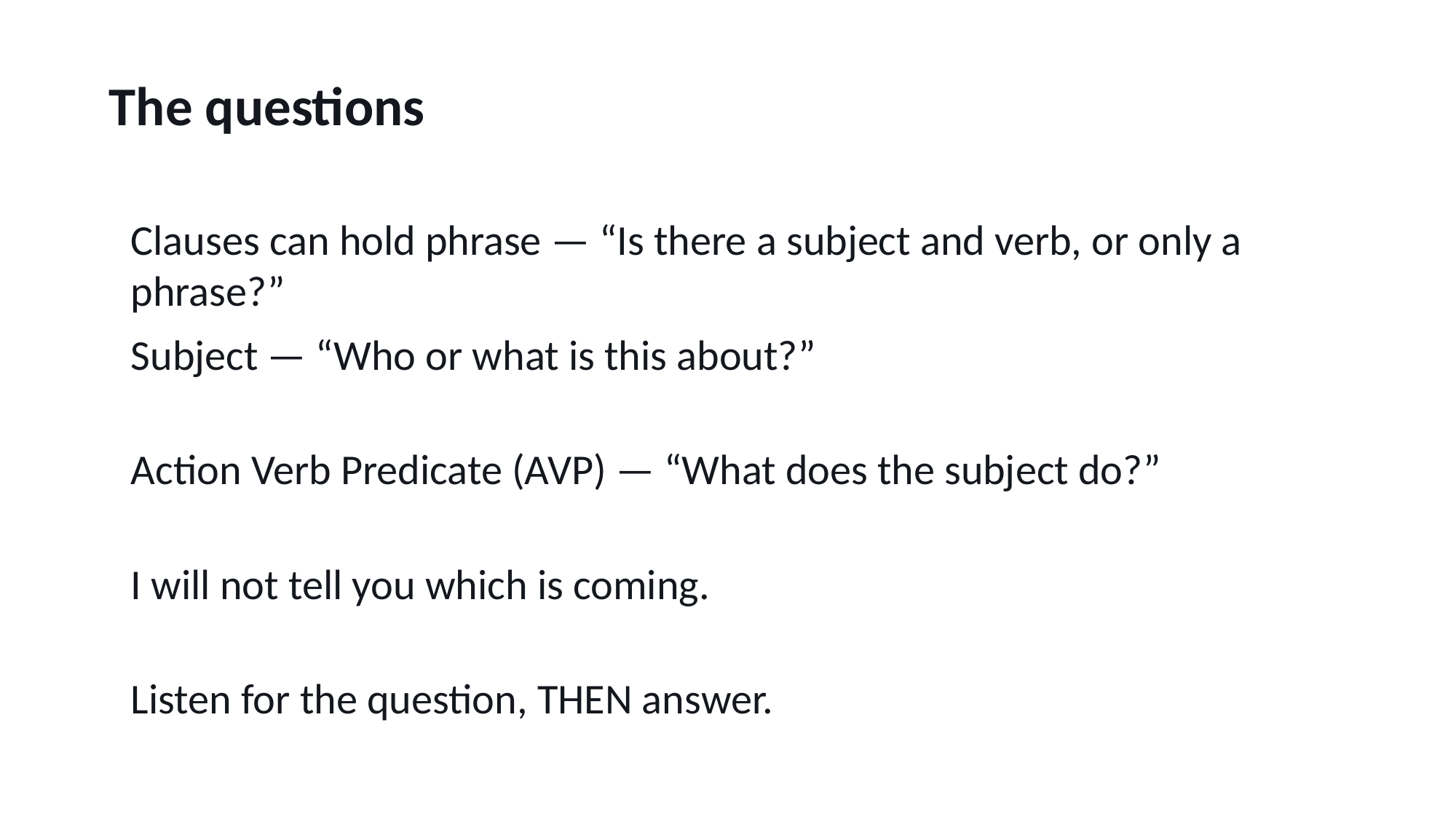

The questions
Clauses can hold phrase — “Is there a subject and verb, or only a phrase?”
Subject — “Who or what is this about?”
Action Verb Predicate (AVP) — “What does the subject do?”
I will not tell you which is coming.
Listen for the question, THEN answer.